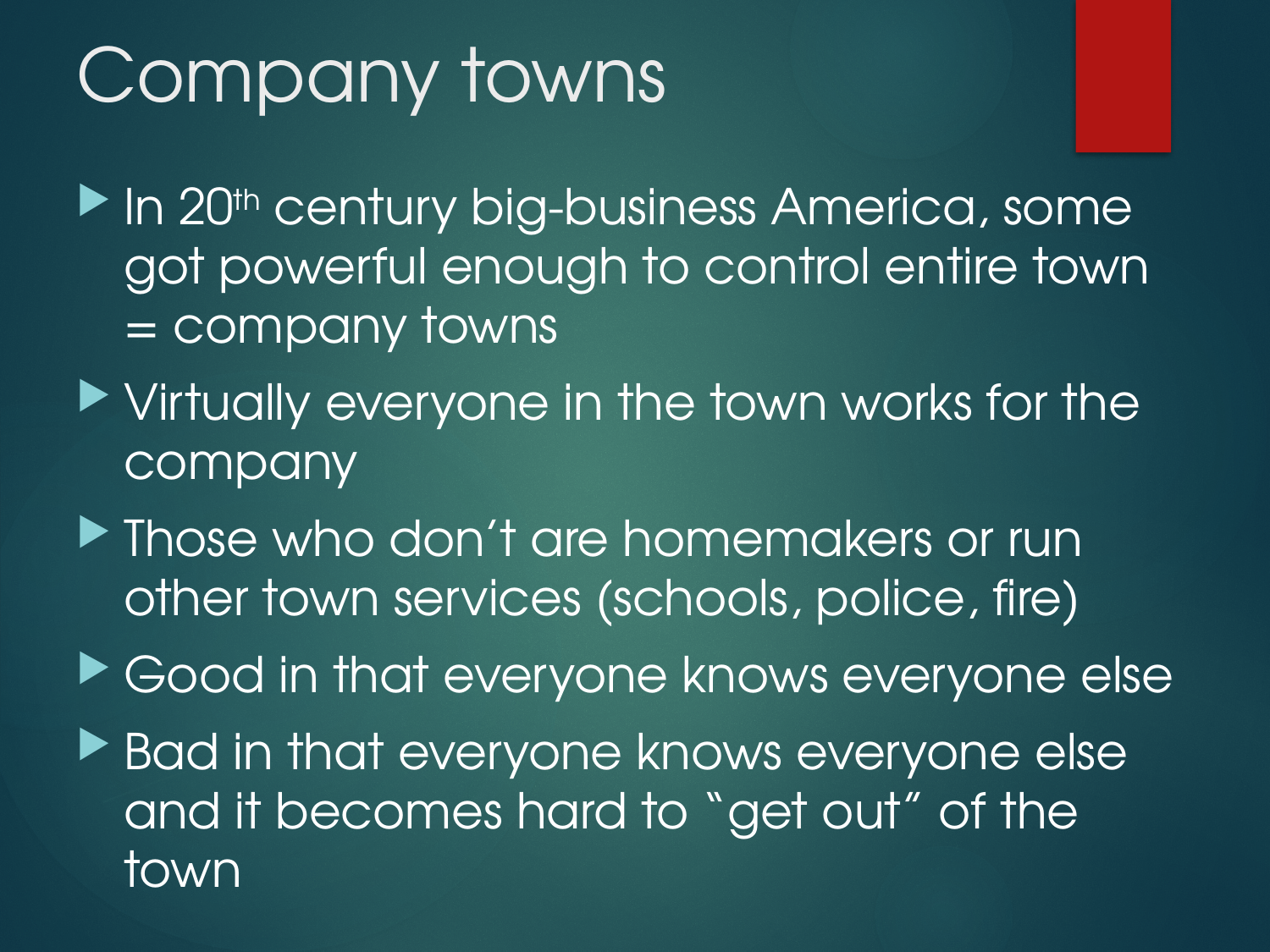

# Company towns
In 20th century big-business America, some got powerful enough to control entire town = company towns
Virtually everyone in the town works for the company
Those who don’t are homemakers or run other town services (schools, police, fire)
Good in that everyone knows everyone else
Bad in that everyone knows everyone else and it becomes hard to “get out” of the town